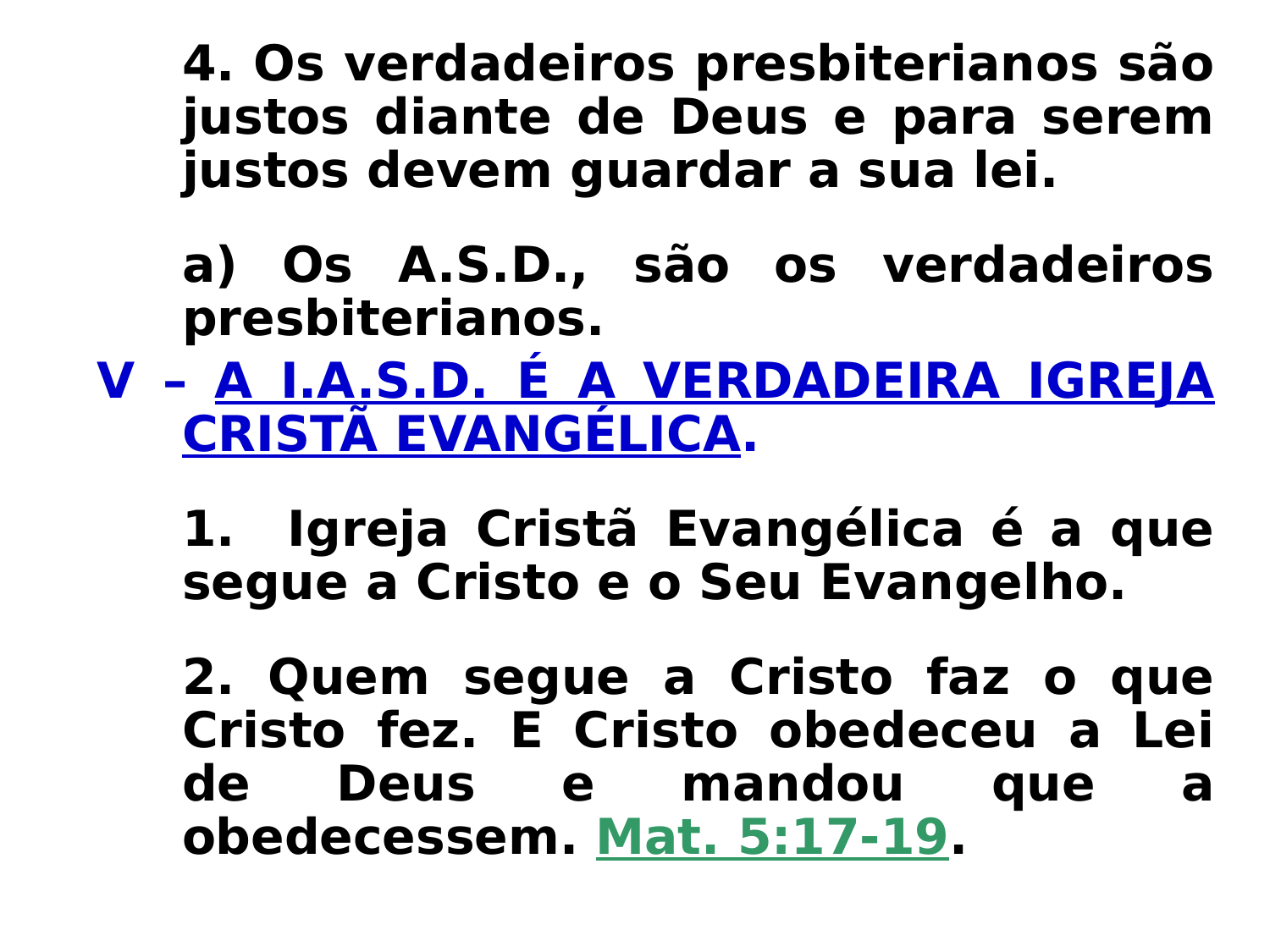

4. Os verdadeiros presbiterianos são justos diante de Deus e para serem justos devem guardar a sua lei.

	a) Os A.S.D., são os verdadeiros presbiterianos.
V – A I.A.S.D. É A VERDADEIRA IGREJA CRISTÃ EVANGÉLICA.

	1.  Igreja Cristã Evangélica é a que segue a Cristo e o Seu Evangelho.

	2. Quem segue a Cristo faz o que Cristo fez. E Cristo obedeceu a Lei de Deus e mandou que a obedecessem. Mat. 5:17-19.